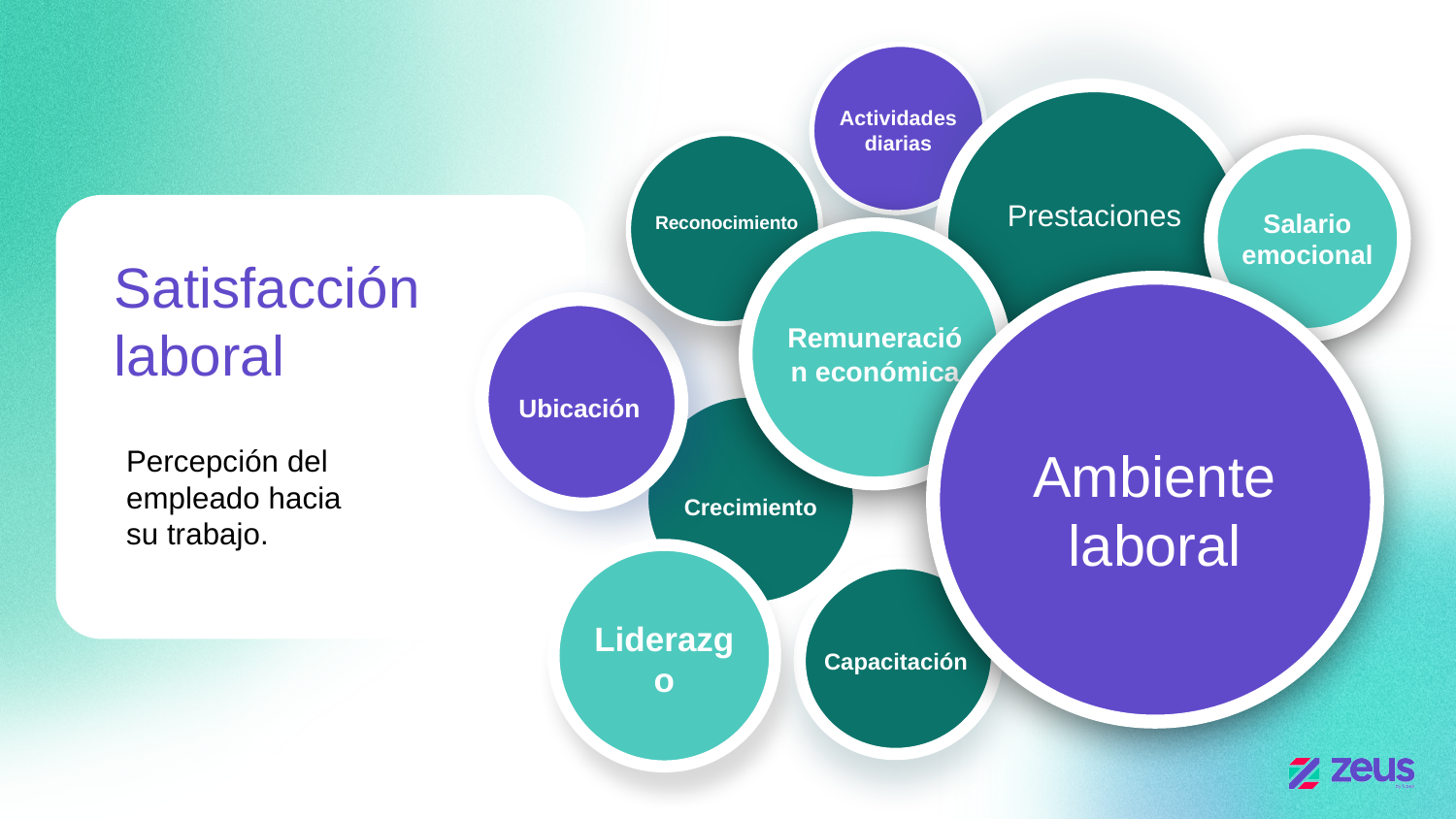

Actividades diarias

Prestaciones
Salario emocional
Reconocimiento

Remuneración económica
Satisfacción laboral

Ambiente laboral

Ubicación

Percepción del empleado hacia su trabajo.
Crecimiento

Capacitación
Liderazgo